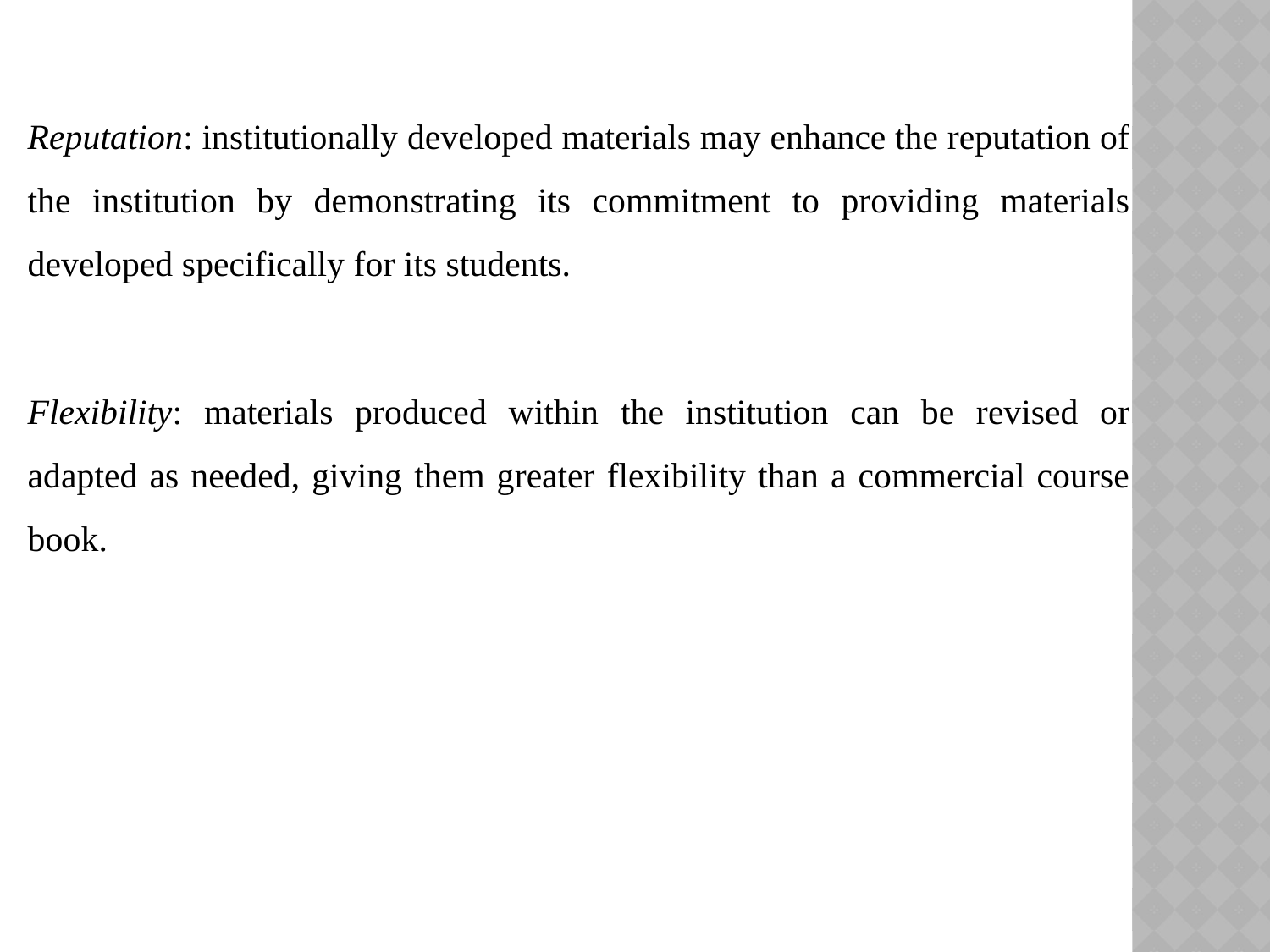

Reputation: institutionally developed materials may enhance the reputation of the institution by demonstrating its commitment to providing materials developed specifically for its students.

Flexibility: materials produced within the institution can be revised or adapted as needed, giving them greater flexibility than a commercial course book.